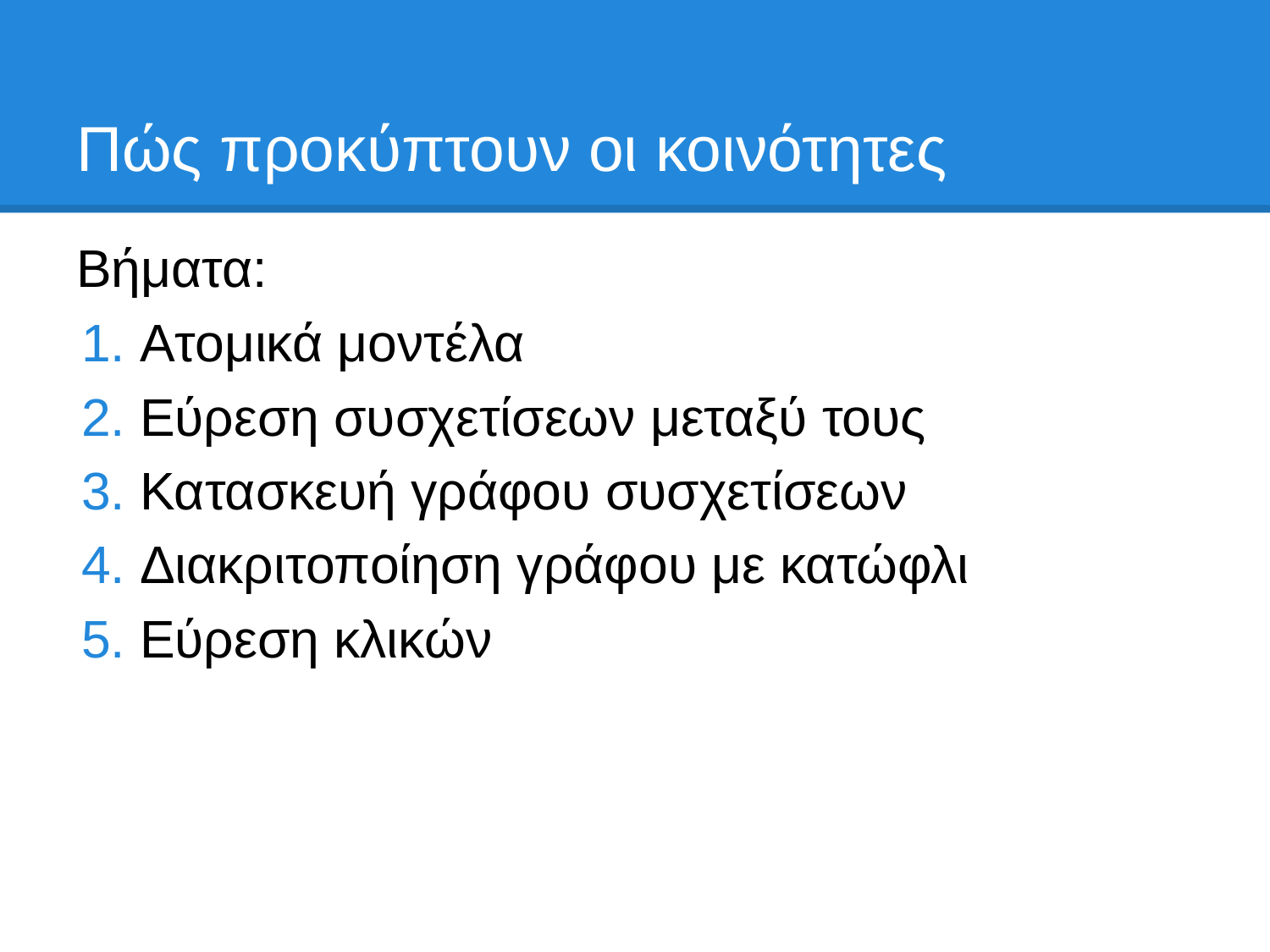

# Πώς προκύπτουν οι κοινότητες
Βήματα:
Ατομικά μοντέλα
Εύρεση συσχετίσεων μεταξύ τους
Κατασκευή γράφου συσχετίσεων
Διακριτοποίηση γράφου με κατώφλι
Εύρεση κλικών